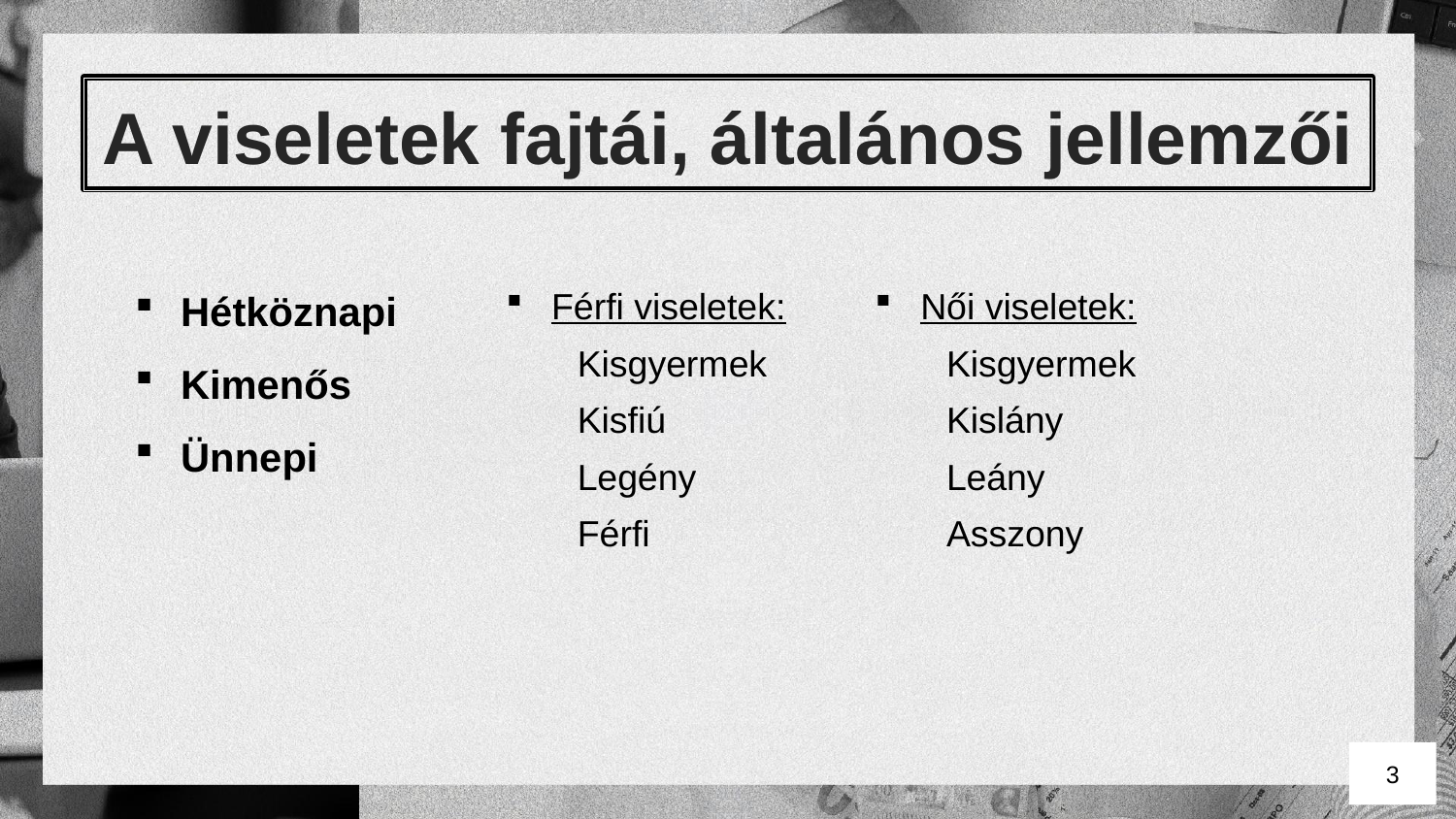

A viseletek fajtái, általános jellemzői

Hétköznapi
Kimenős
Ünnepi
Férfi viseletek:
       Kisgyermek
       Kisfiú
       Legény
       Férfi
Női viseletek:
       Kisgyermek
       Kislány
       Leány
       Asszony